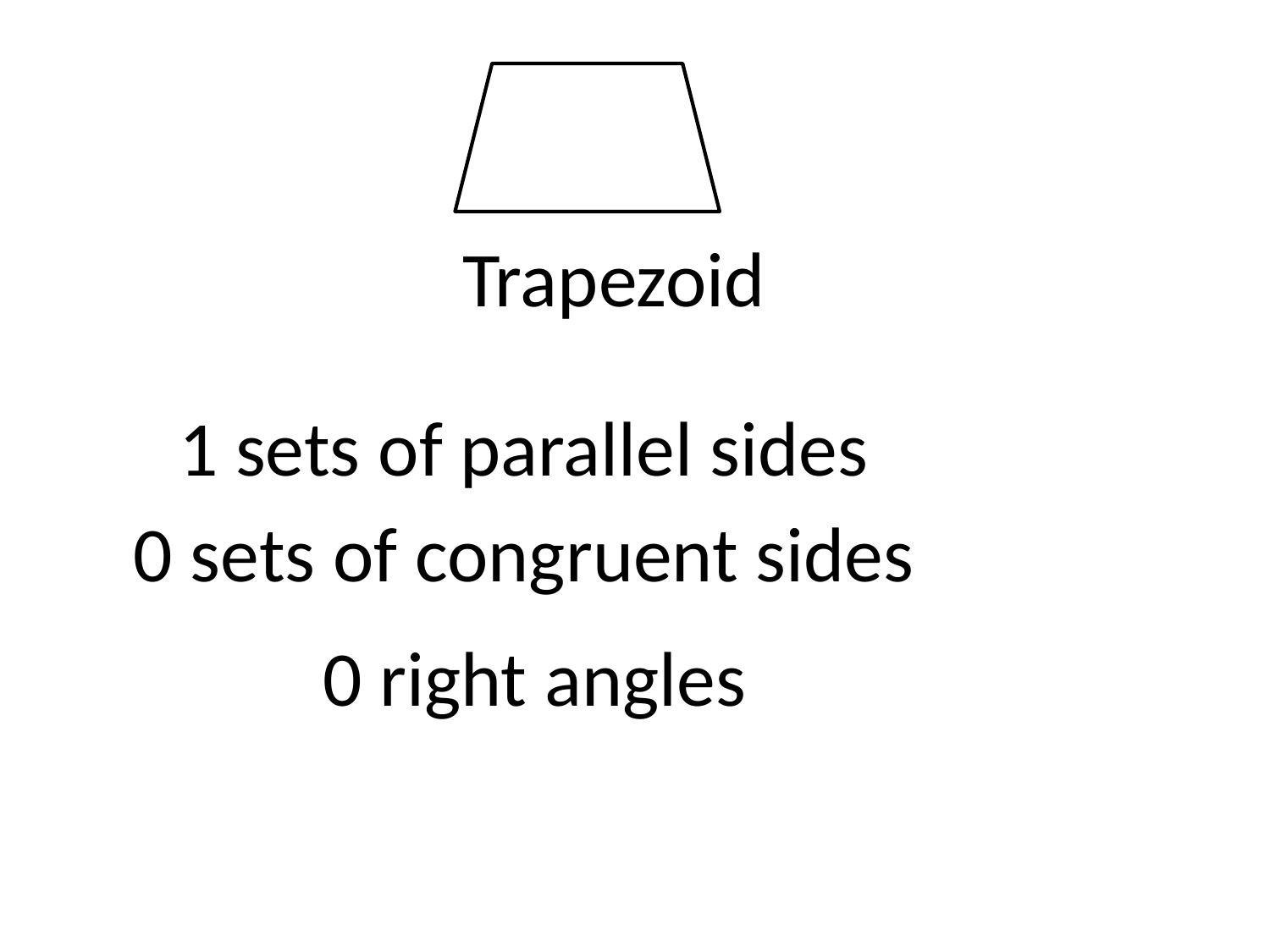

# Trapezoid
1 sets of parallel sides
0 sets of congruent sides
0 right angles